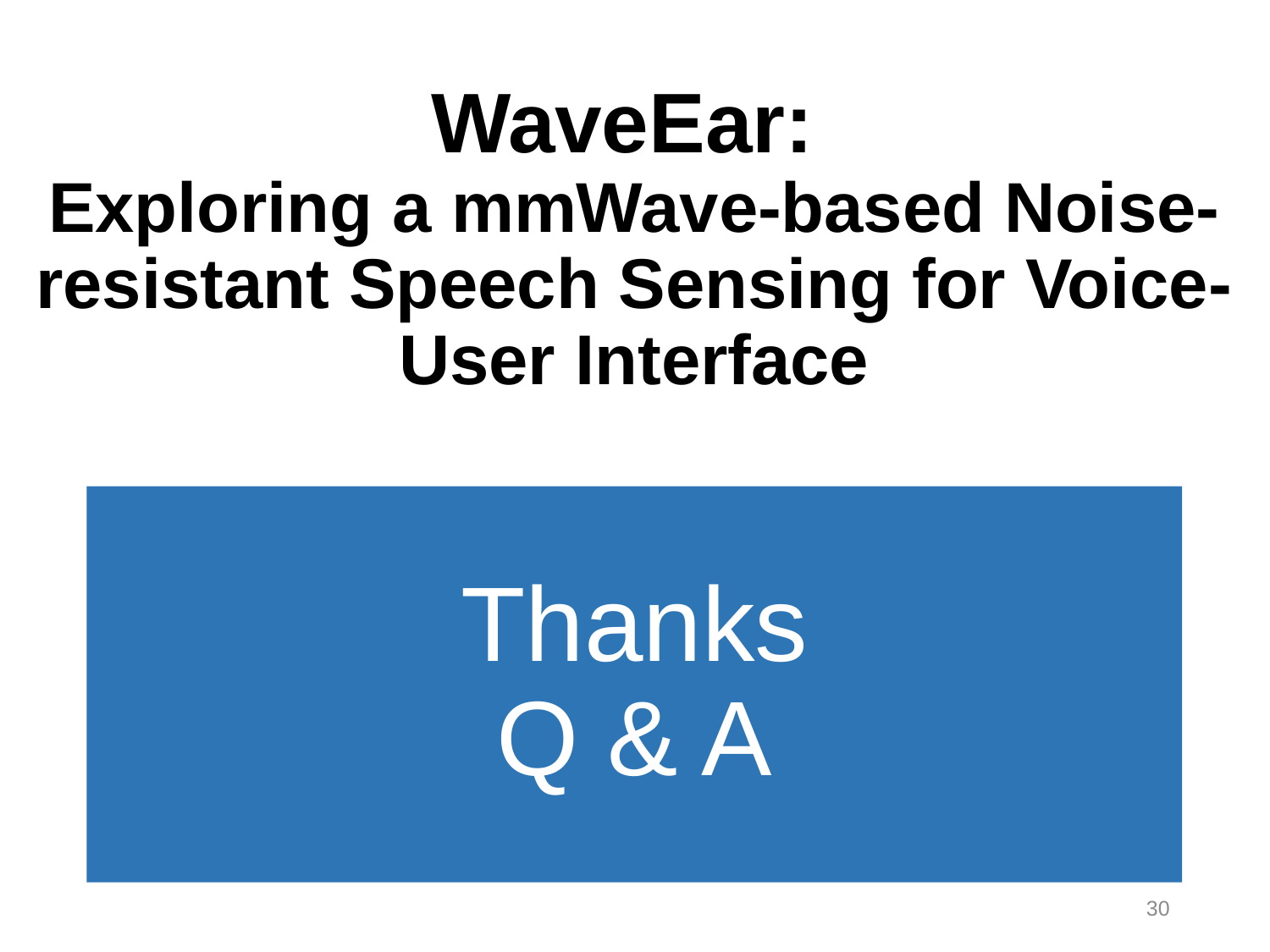

WaveEar:
Exploring a mmWave-based Noise-resistant Speech Sensing for Voice-User Interface
# Thanks Q & A
30